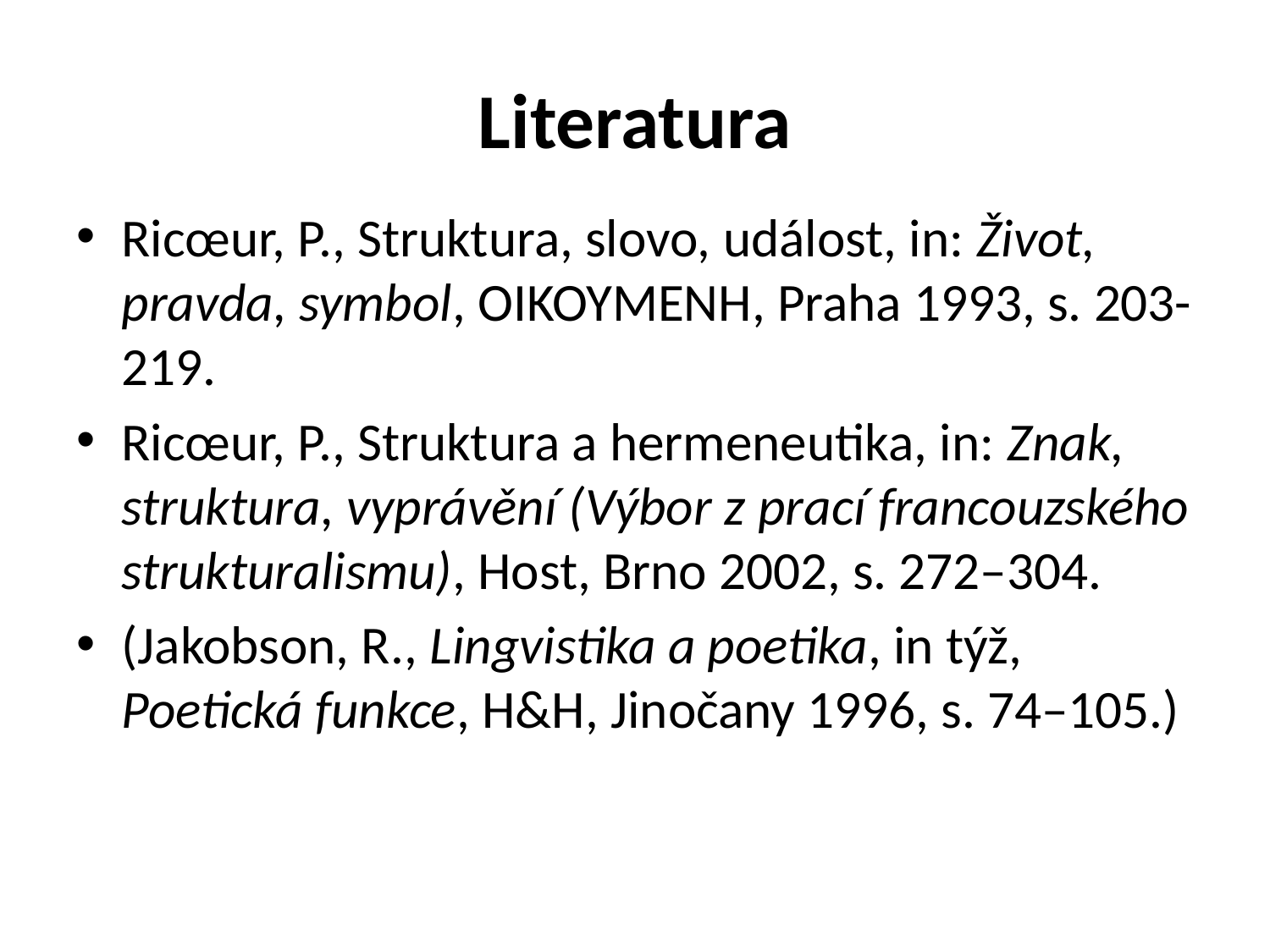

# Literatura
Ricœur, P., Struktura, slovo, událost, in: Život, pravda, symbol, OIKOYMENH, Praha 1993, s. 203-219.
Ricœur, P., Struktura a hermeneutika, in: Znak, struktura, vyprávění (Výbor z prací francouzského strukturalismu), Host, Brno 2002, s. 272–304.
(Jakobson, R., Lingvistika a poetika, in týž, Poetická funkce, H&H, Jinočany 1996, s. 74–105.)